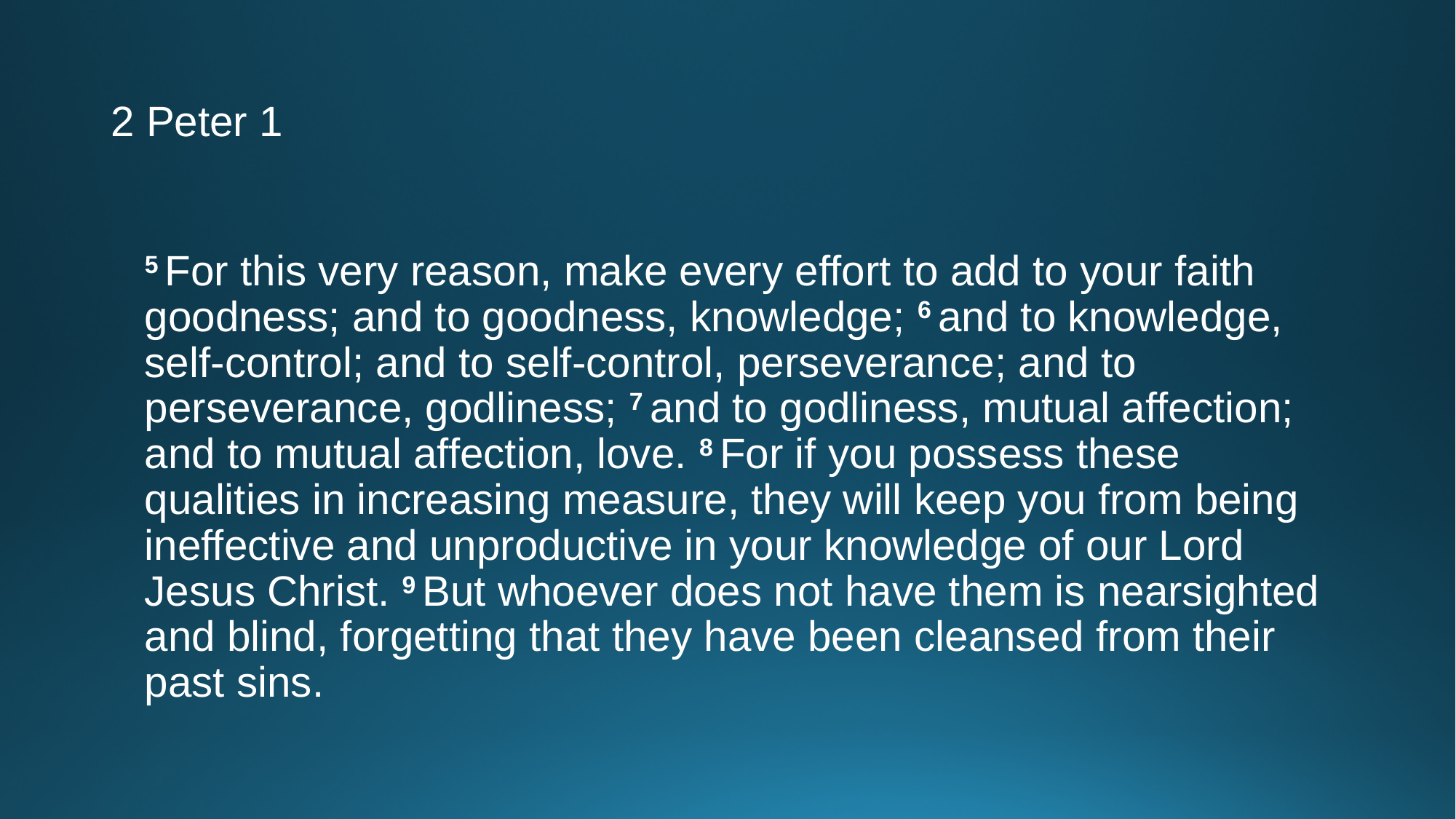

# 2 Peter 1
5 For this very reason, make every effort to add to your faith goodness; and to goodness, knowledge; 6 and to knowledge, self-control; and to self-control, perseverance; and to perseverance, godliness; 7 and to godliness, mutual affection; and to mutual affection, love. 8 For if you possess these qualities in increasing measure, they will keep you from being ineffective and unproductive in your knowledge of our Lord Jesus Christ. 9 But whoever does not have them is nearsighted and blind, forgetting that they have been cleansed from their past sins.